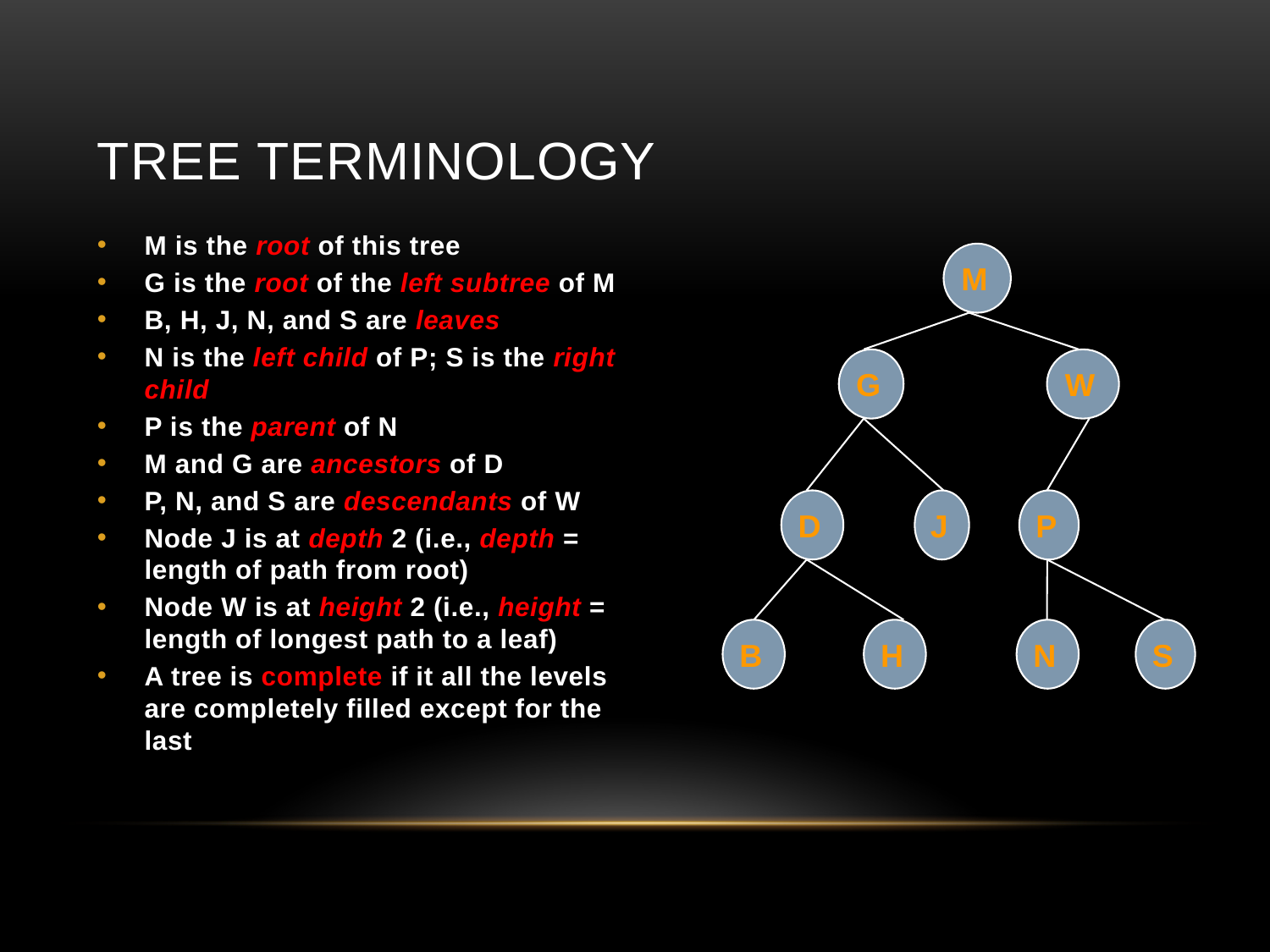

# Tree terminology
M is the root of this tree
G is the root of the left subtree of M
B, H, J, N, and S are leaves
N is the left child of P; S is the right child
P is the parent of N
M and G are ancestors of D
P, N, and S are descendants of W
Node J is at depth 2 (i.e., depth = length of path from root)
Node W is at height 2 (i.e., height = length of longest path to a leaf)
A tree is complete if it all the levels are completely filled except for the last

M

G

W

D

J

P

B

H

N

S